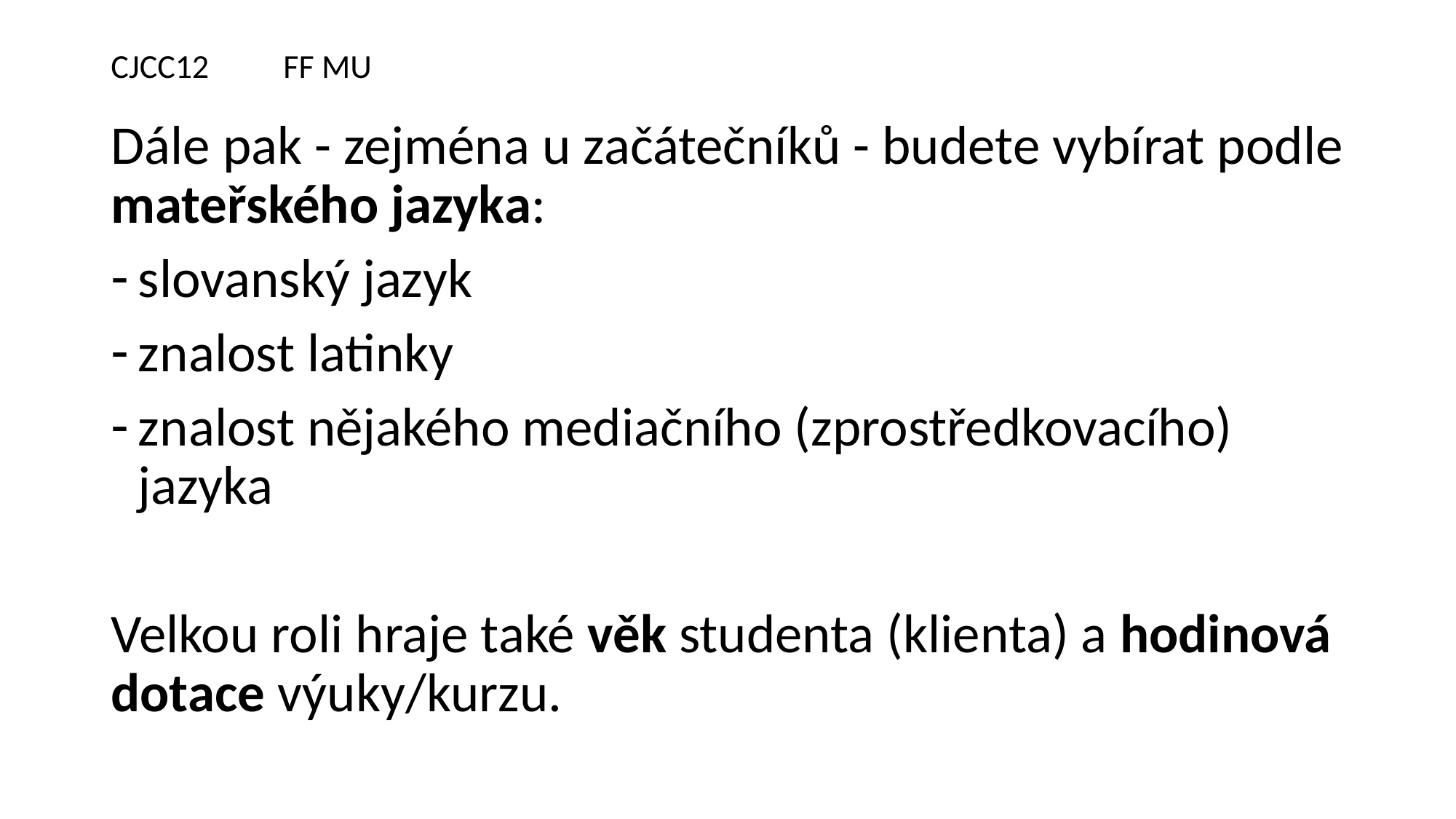

# CJCC12								FF MU
Dále pak - zejména u začátečníků - budete vybírat podle mateřského jazyka:
slovanský jazyk
znalost latinky
znalost nějakého mediačního (zprostředkovacího) jazyka

Velkou roli hraje také věk studenta (klienta) a hodinová dotace výuky/kurzu.